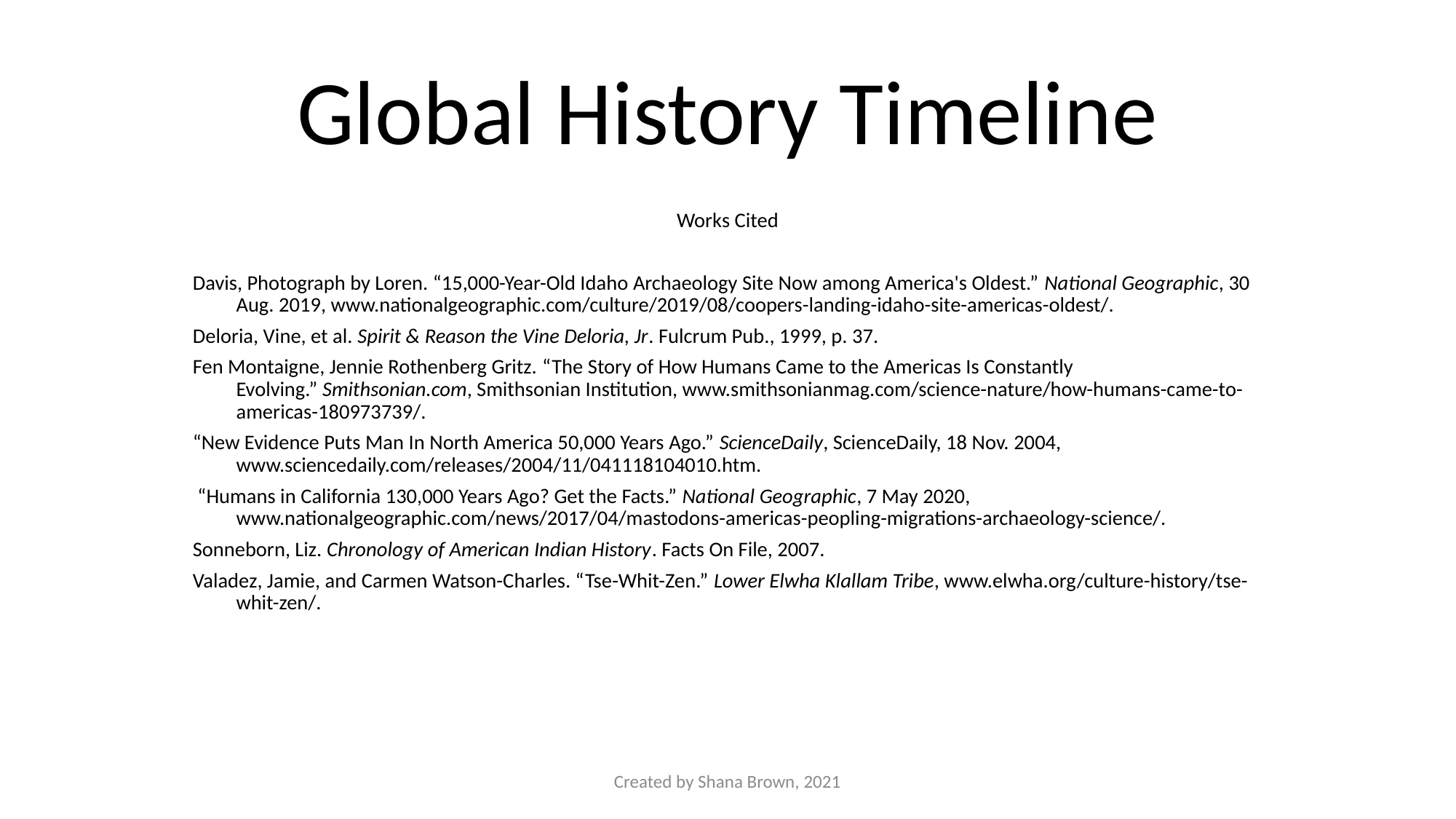

# Global History Timeline
Works Cited

Davis, Photograph by Loren. “15,000-Year-Old Idaho Archaeology Site Now among America's Oldest.” National Geographic, 30 Aug. 2019, www.nationalgeographic.com/culture/2019/08/coopers-landing-idaho-site-americas-oldest/.
Deloria, Vine, et al. Spirit & Reason the Vine Deloria, Jr. Fulcrum Pub., 1999, p. 37.
Fen Montaigne, Jennie Rothenberg Gritz. “The Story of How Humans Came to the Americas Is Constantly Evolving.” Smithsonian.com, Smithsonian Institution, www.smithsonianmag.com/science-nature/how-humans-came-to-americas-180973739/.
“New Evidence Puts Man In North America 50,000 Years Ago.” ScienceDaily, ScienceDaily, 18 Nov. 2004, www.sciencedaily.com/releases/2004/11/041118104010.htm.
 “Humans in California 130,000 Years Ago? Get the Facts.” National Geographic, 7 May 2020, www.nationalgeographic.com/news/2017/04/mastodons-americas-peopling-migrations-archaeology-science/.
Sonneborn, Liz. Chronology of American Indian History. Facts On File, 2007.
Valadez, Jamie, and Carmen Watson-Charles. “Tse-Whit-Zen.” Lower Elwha Klallam Tribe, www.elwha.org/culture-history/tse-whit-zen/.
Created by Shana Brown, 2021